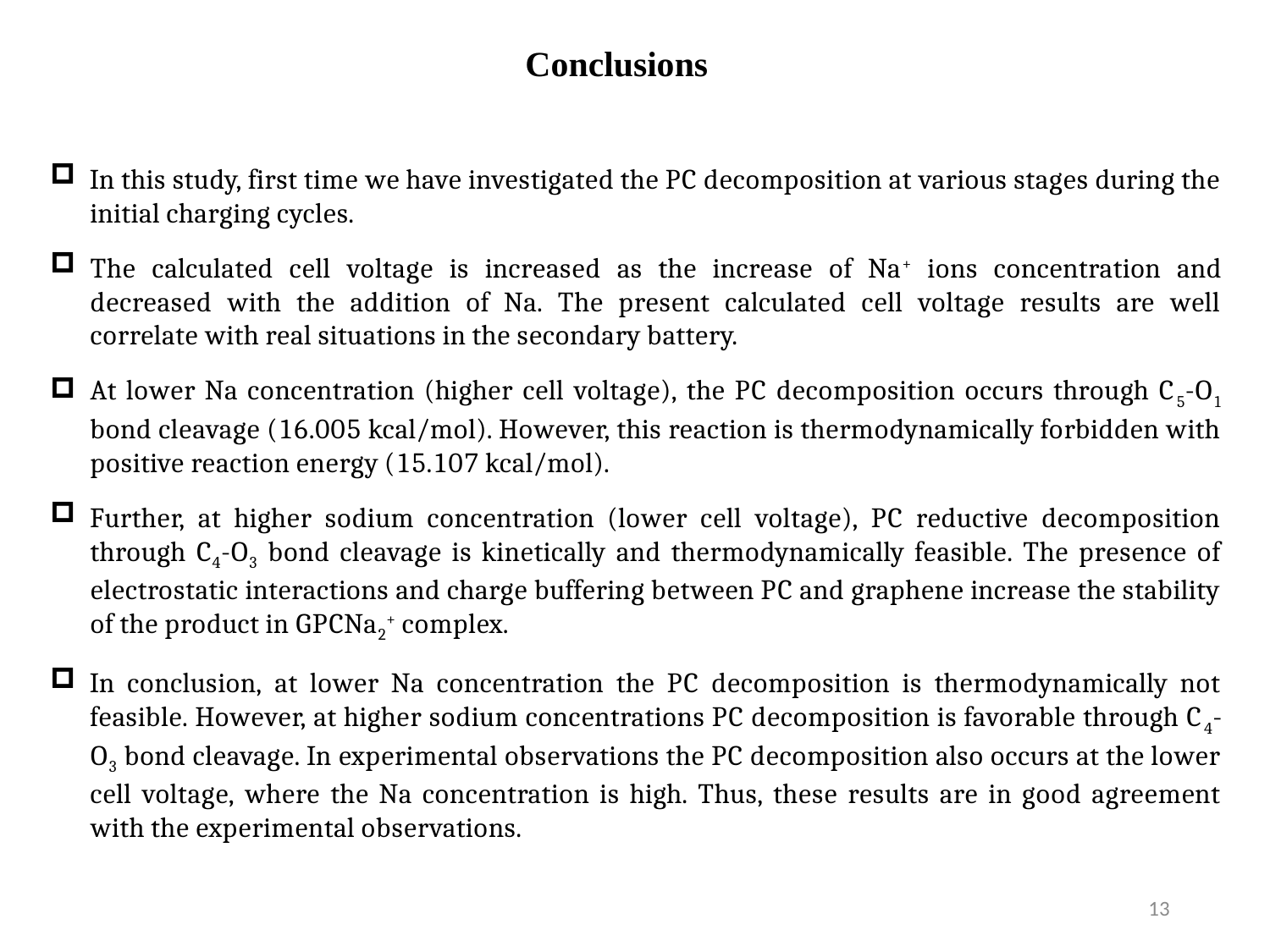

Conclusions
In this study, first time we have investigated the PC decomposition at various stages during the initial charging cycles.
The calculated cell voltage is increased as the increase of Na+ ions concentration and decreased with the addition of Na. The present calculated cell voltage results are well correlate with real situations in the secondary battery.
At lower Na concentration (higher cell voltage), the PC decomposition occurs through C5-O1 bond cleavage (16.005 kcal/mol). However, this reaction is thermodynamically forbidden with positive reaction energy (15.107 kcal/mol).
Further, at higher sodium concentration (lower cell voltage), PC reductive decomposition through C4-O3 bond cleavage is kinetically and thermodynamically feasible. The presence of electrostatic interactions and charge buffering between PC and graphene increase the stability of the product in GPCNa2+ complex.
In conclusion, at lower Na concentration the PC decomposition is thermodynamically not feasible. However, at higher sodium concentrations PC decomposition is favorable through C4-O3 bond cleavage. In experimental observations the PC decomposition also occurs at the lower cell voltage, where the Na concentration is high. Thus, these results are in good agreement with the experimental observations.
13